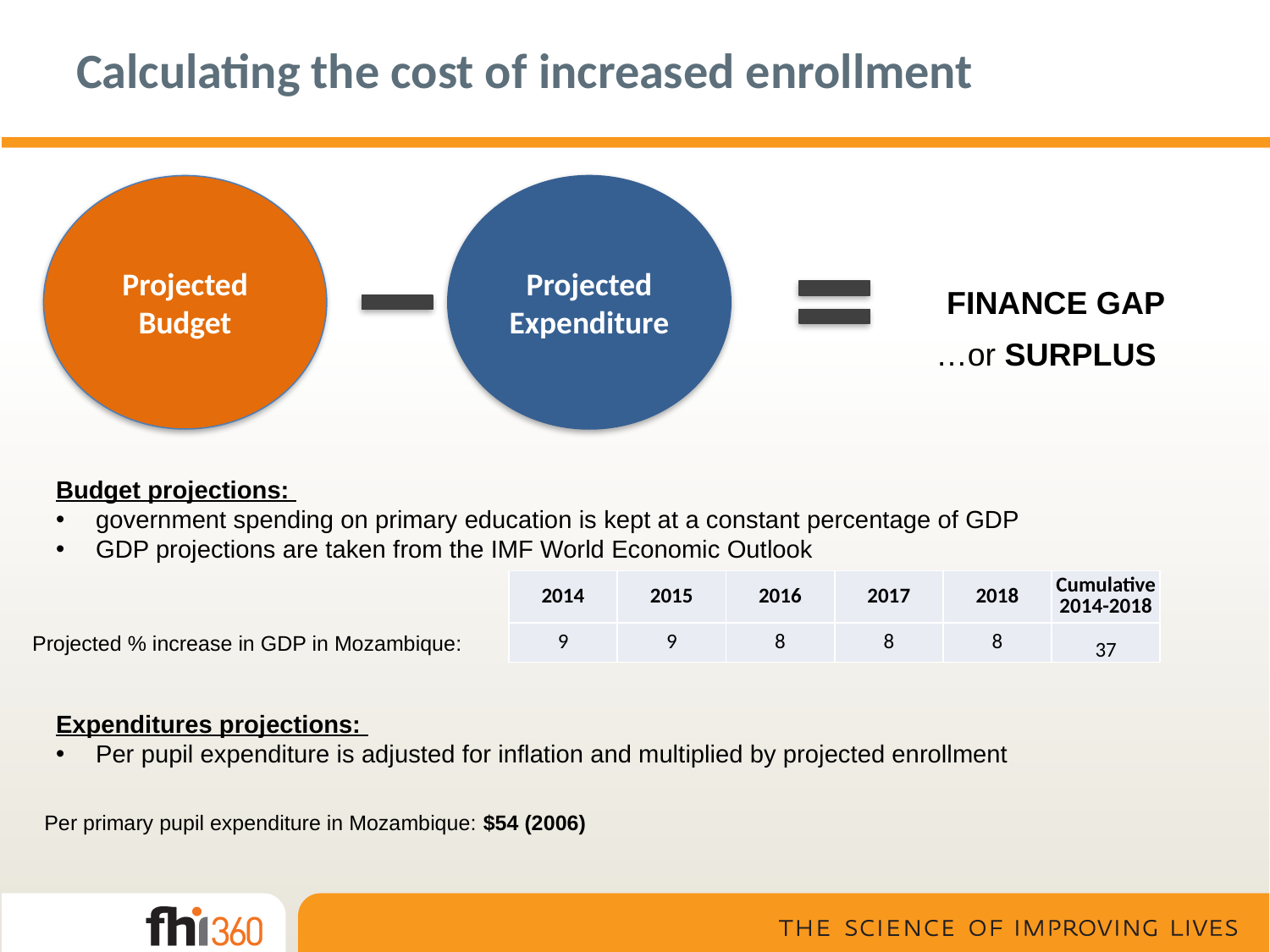

# Calculating the cost of increased enrollment
Projected Budget
Projected Expenditure
FINANCE GAP

…or SURPLUS
Budget projections:
government spending on primary education is kept at a constant percentage of GDP
GDP projections are taken from the IMF World Economic Outlook
| 2014 | 2015 | 2016 | 2017 | 2018 | Cumulative 2014-2018 |
| --- | --- | --- | --- | --- | --- |
| 9 | 9 | 8 | 8 | 8 | 37 |
Projected % increase in GDP in Mozambique:
Expenditures projections:
Per pupil expenditure is adjusted for inflation and multiplied by projected enrollment
Per primary pupil expenditure in Mozambique: $54 (2006)